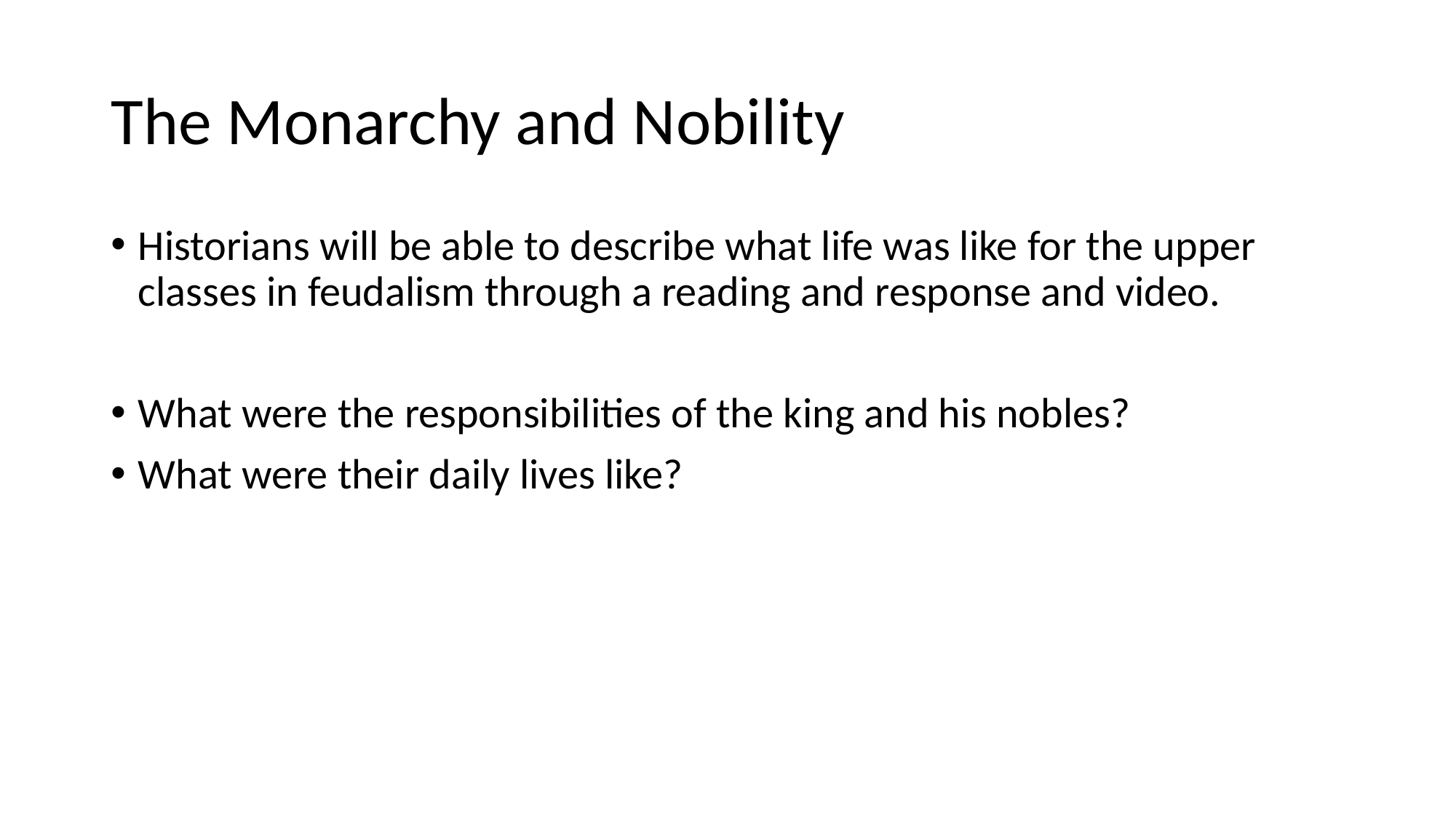

# The Monarchy and Nobility
Historians will be able to describe what life was like for the upper classes in feudalism through a reading and response and video.

What were the responsibilities of the king and his nobles?
What were their daily lives like?